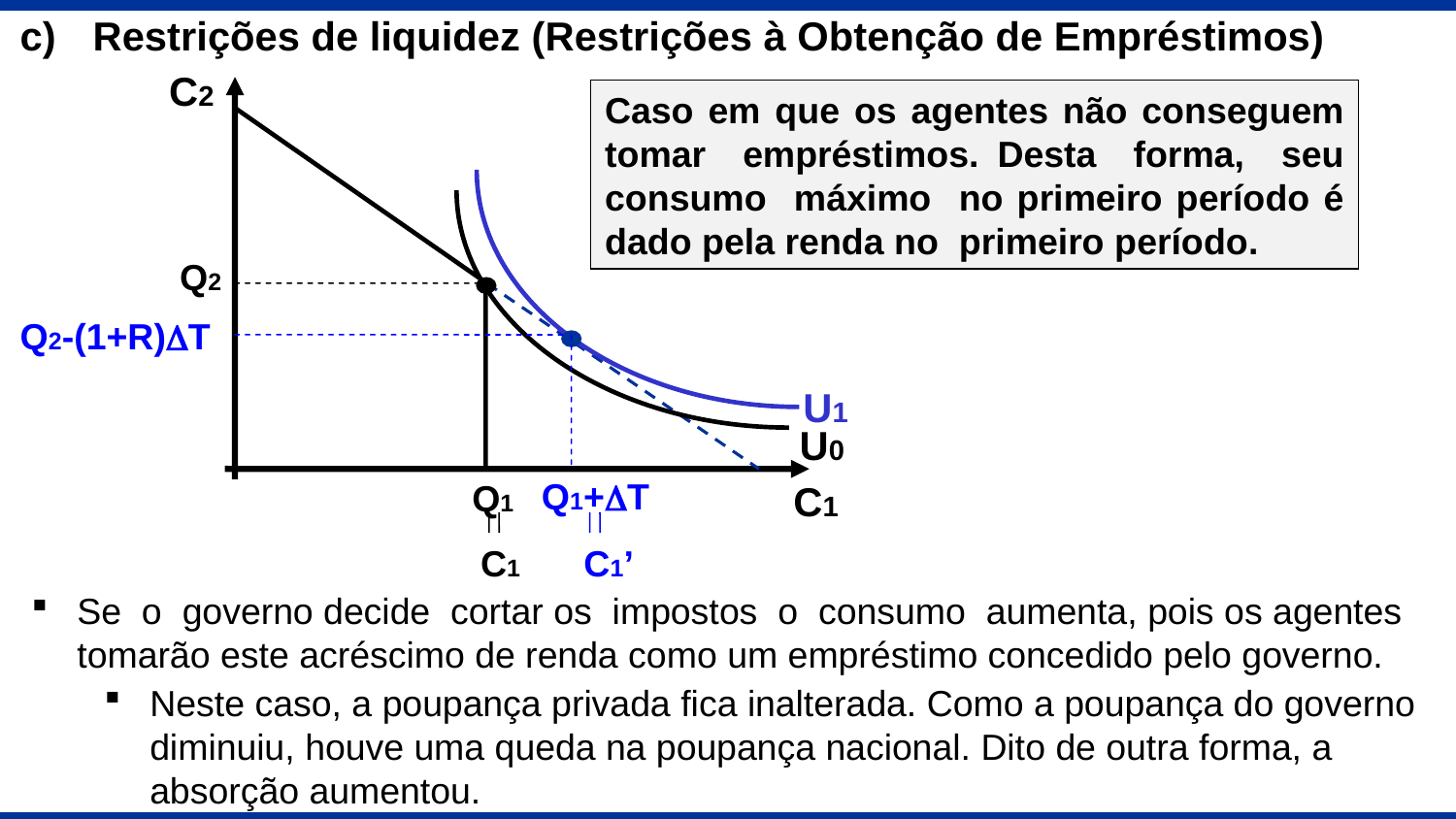

Restrições de liquidez (Restrições à Obtenção de Empréstimos)
C2

Caso em que os agentes não conseguem tomar  empréstimos. Desta  forma,  seu consumo  máximo  no primeiro período é dado pela renda no  primeiro período.

 U1

Q2

Q2-(1+R)ΔT

Q1+ΔT

C1’
 U0

Q1
C1

C1
Se  o  governo decide  cortar os  impostos  o  consumo  aumenta, pois os agentes tomarão este acréscimo de renda como um empréstimo concedido pelo governo.

Neste caso, a poupança privada fica inalterada. Como a poupança do governo diminuiu, houve uma queda na poupança nacional. Dito de outra forma, a absorção aumentou.